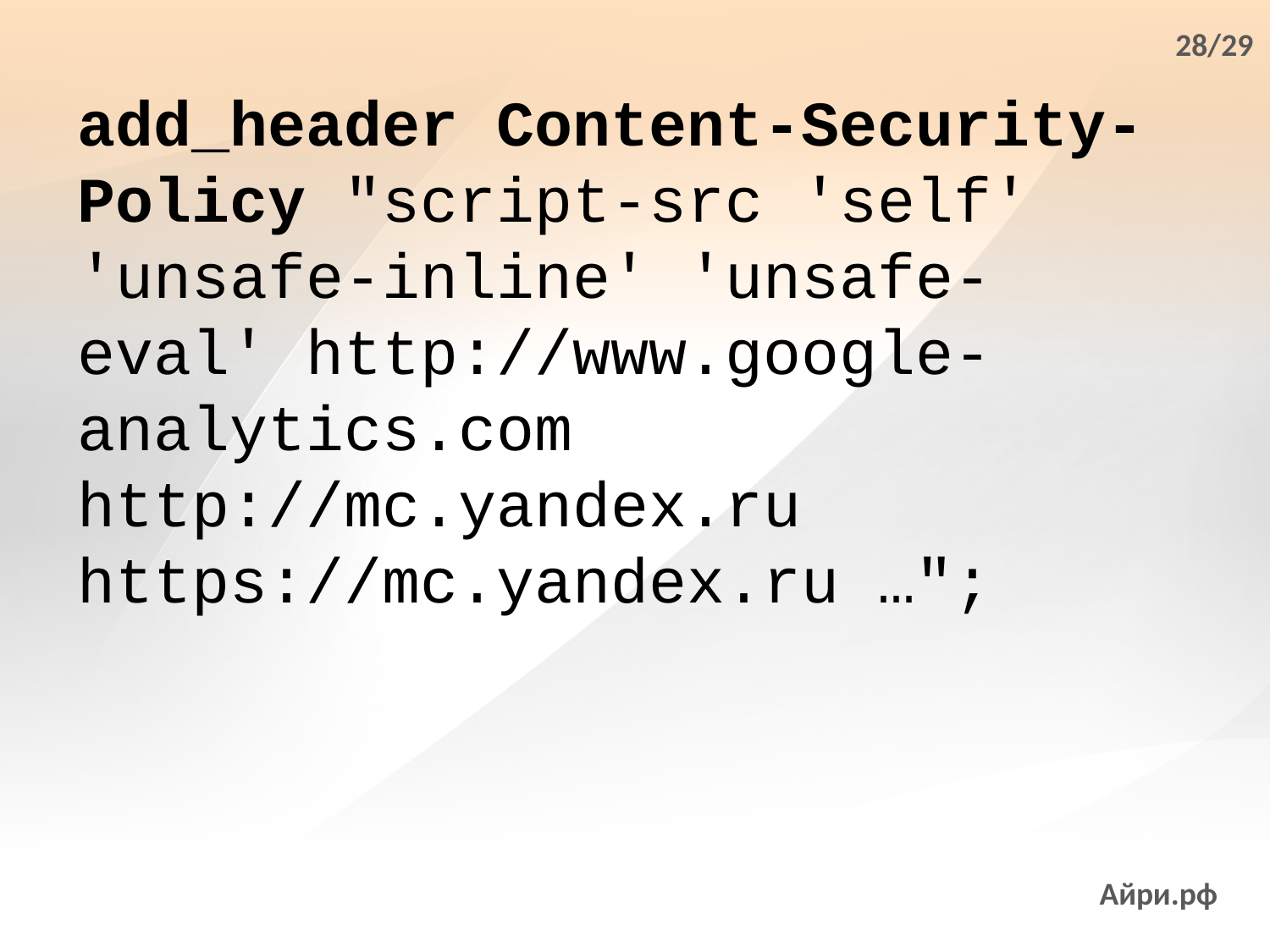

28/29
add_header Content-Security-Policy "script-src 'self' 'unsafe-inline' 'unsafe-eval' http://www.google-analytics.com http://mc.yandex.ru https://mc.yandex.ru …";
Айри.рф